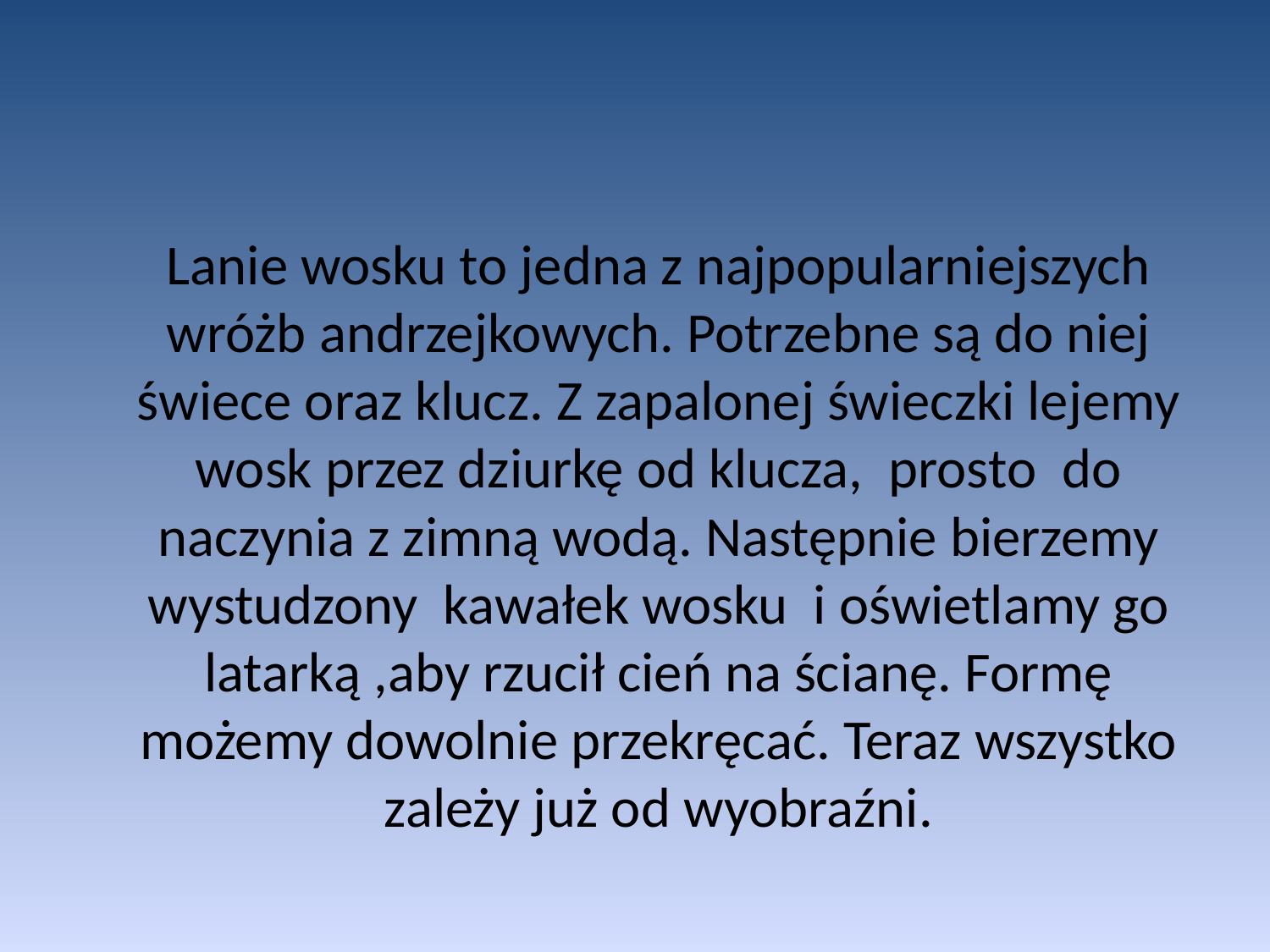

Lanie wosku to jedna z najpopularniejszych wróżb andrzejkowych. Potrzebne są do niej świece oraz klucz. Z zapalonej świeczki lejemy wosk przez dziurkę od klucza,  prosto  do naczynia z zimną wodą. Następnie bierzemy wystudzony  kawałek wosku  i oświetlamy go latarką ,aby rzucił cień na ścianę. Formę możemy dowolnie przekręcać. Teraz wszystko zależy już od wyobraźni.